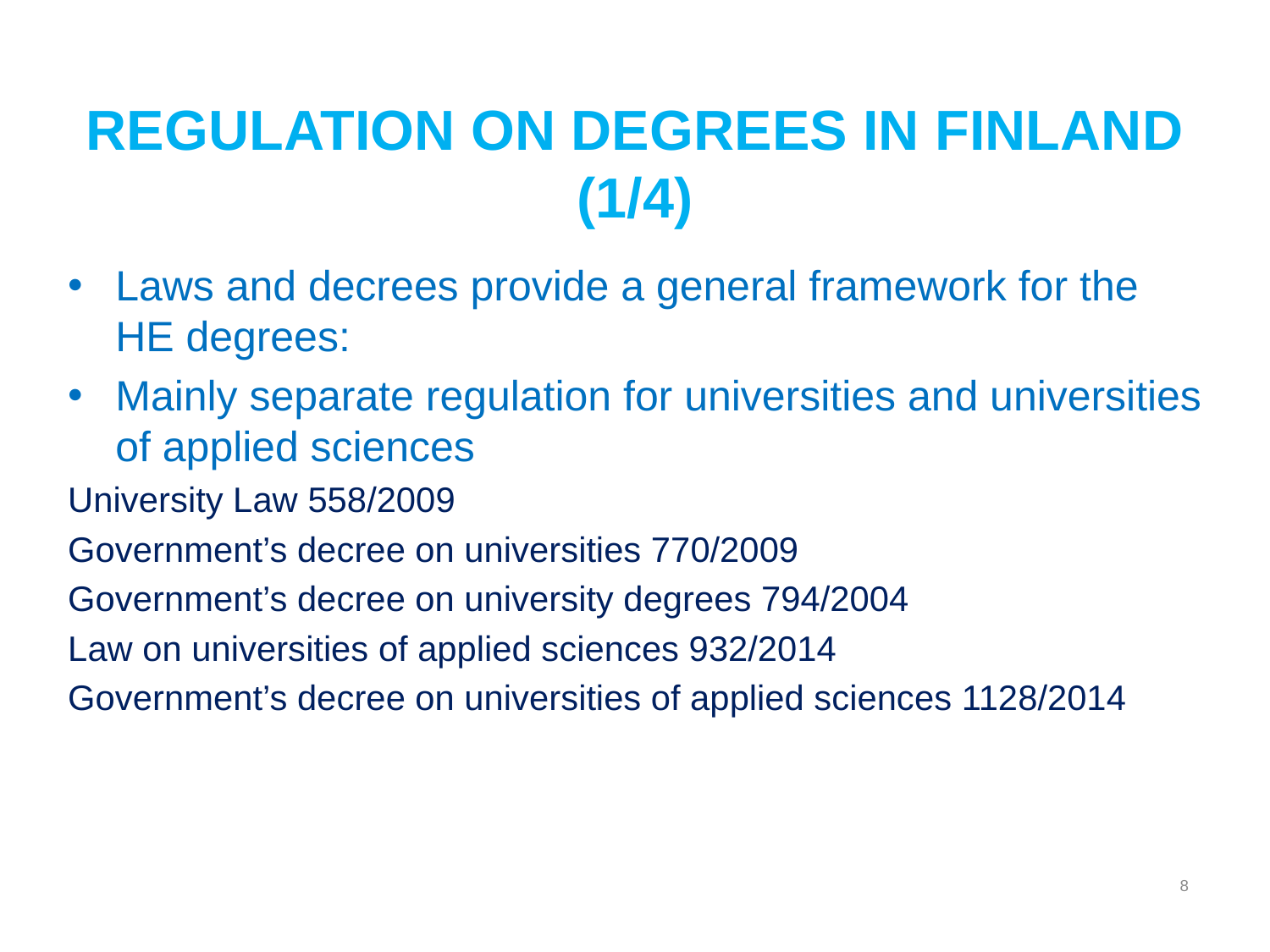

# REGULATION ON DEGREES IN FINLAND (1/4)
Laws and decrees provide a general framework for the HE degrees:
Mainly separate regulation for universities and universities of applied sciences
University Law 558/2009
Government’s decree on universities 770/2009
Government’s decree on university degrees 794/2004
Law on universities of applied sciences 932/2014
Government’s decree on universities of applied sciences 1128/2014
8